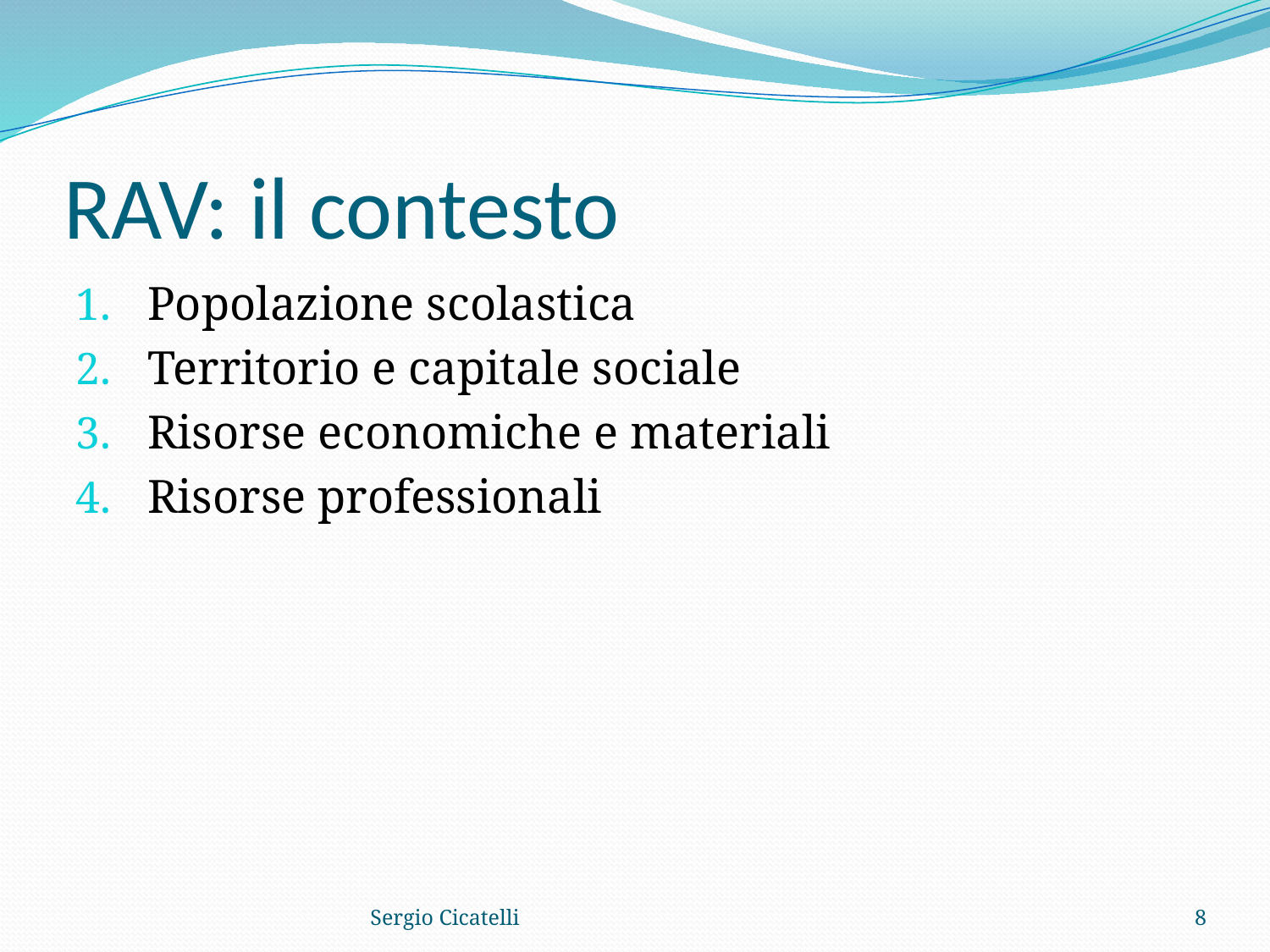

# RAV: il contesto
Popolazione scolastica
Territorio e capitale sociale
Risorse economiche e materiali
Risorse professionali
Sergio Cicatelli
8